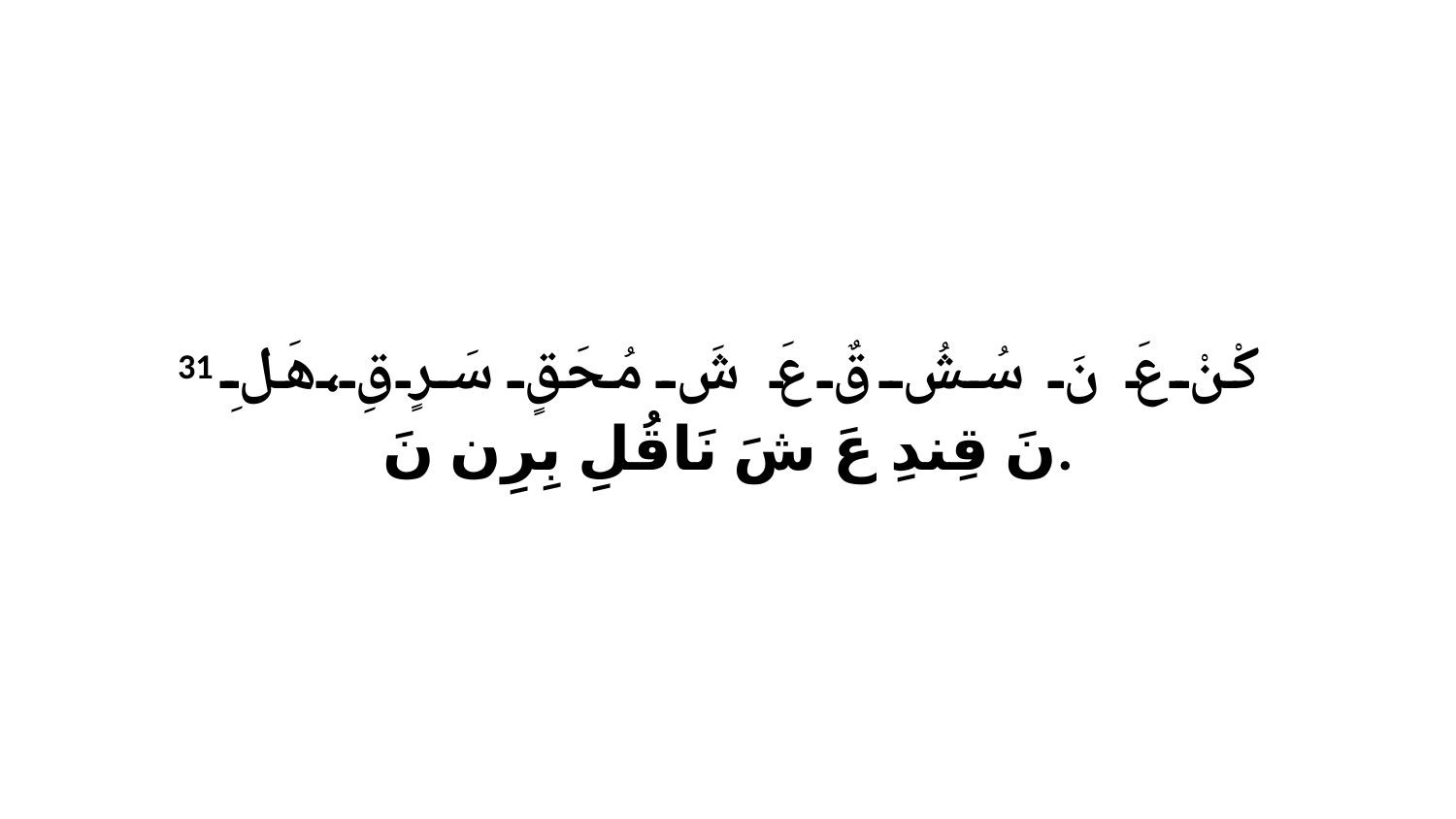

31 كْنْ عَ نَ سُشُ قٌ عَ شَ مُحَقٍ سَرٍ قِ،هَلِ نَ قِندِ عَ شَ نَاقُلِ بِرِن نَ.